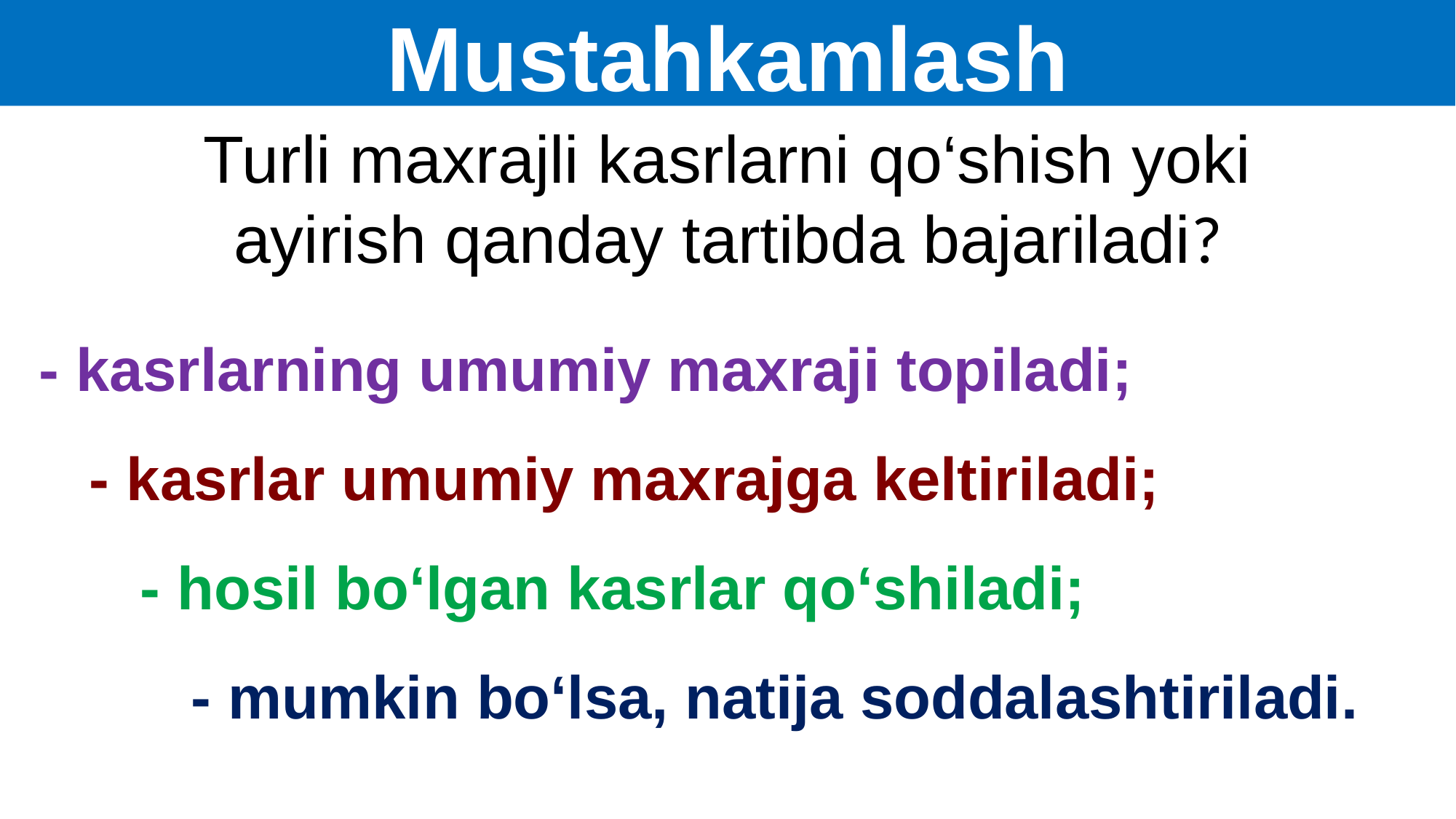

Mustahkamlash
Turli maxrajli kasrlarni qo‘shish yoki ayirish qanday tartibda bajariladi?
- kasrlarning umumiy maxraji topiladi;
   - kasrlar umumiy maxrajga keltiriladi;
      - hosil bo‘lgan kasrlar qo‘shiladi;
         - mumkin bo‘lsa, natija soddalashtiriladi.